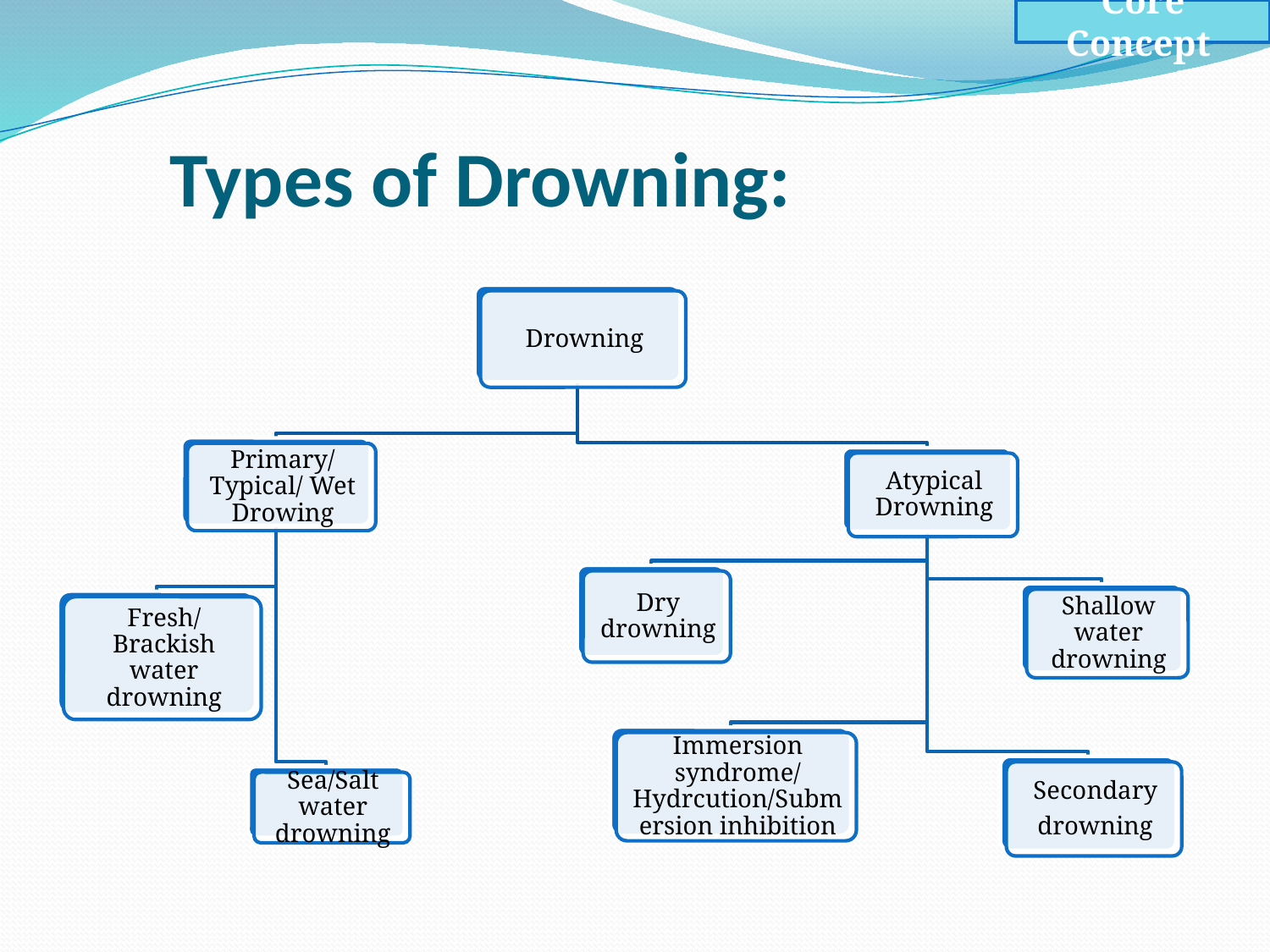

Core Concept
# Types of Drowning:
Drowning
Primary/ Typical/ Wet Drowing
Fresh/Brackish water drowning
Sea/Salt water drowning
Atypical Drowning
Dry drowning
Immersion syndrome/ Hydrcution/Submersion inhibition
Secondary
drowning
Shallow water drowning